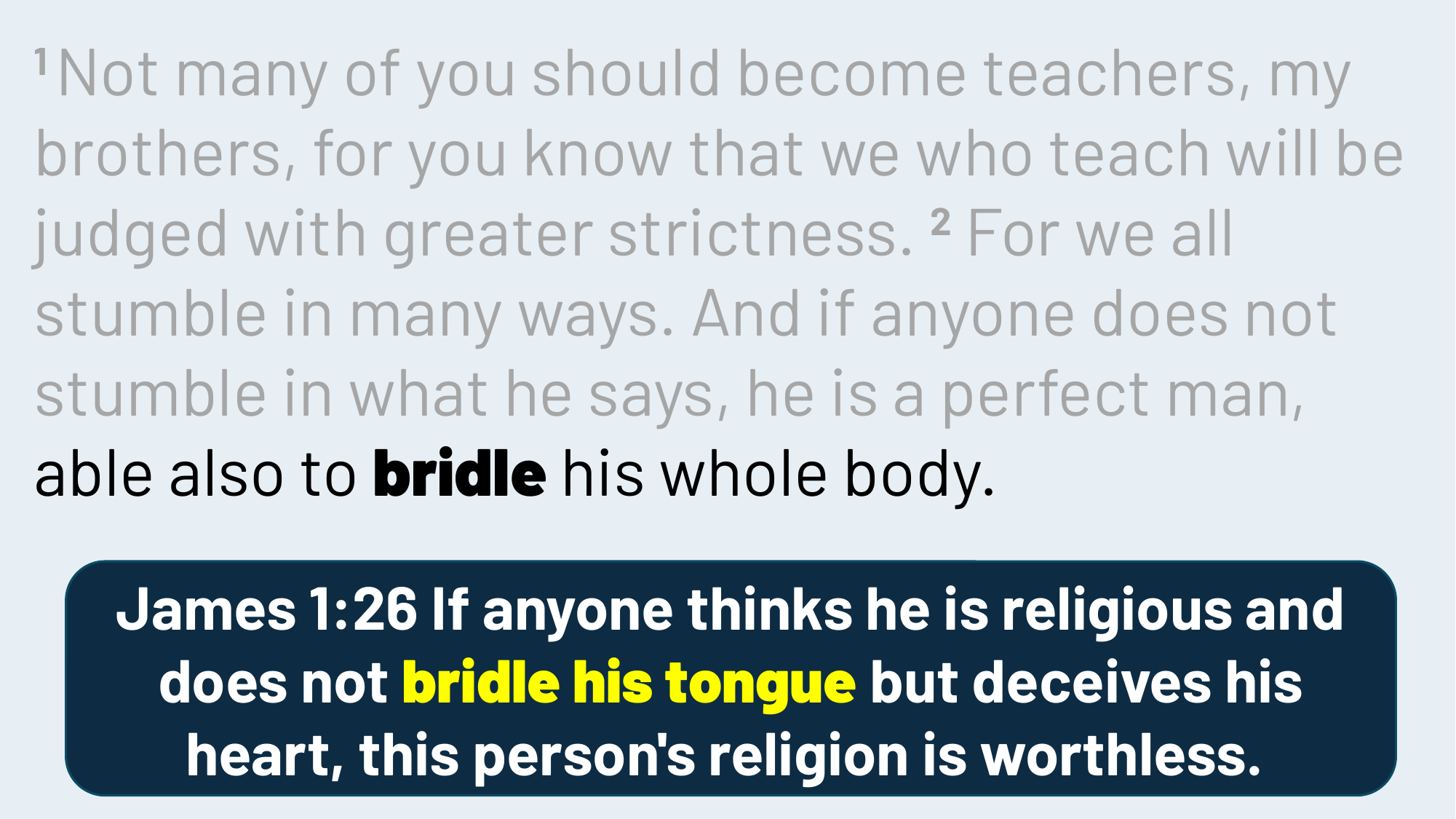

1 Not many of you should become teachers, my brothers, for you know that we who teach will be judged with greater strictness. 2 For we all stumble in many ways. And if anyone does not stumble in what he says, he is a perfect man, able also to bridle his whole body.
James 1:26 If anyone thinks he is religious and does not bridle his tongue but deceives his heart, this person's religion is worthless.